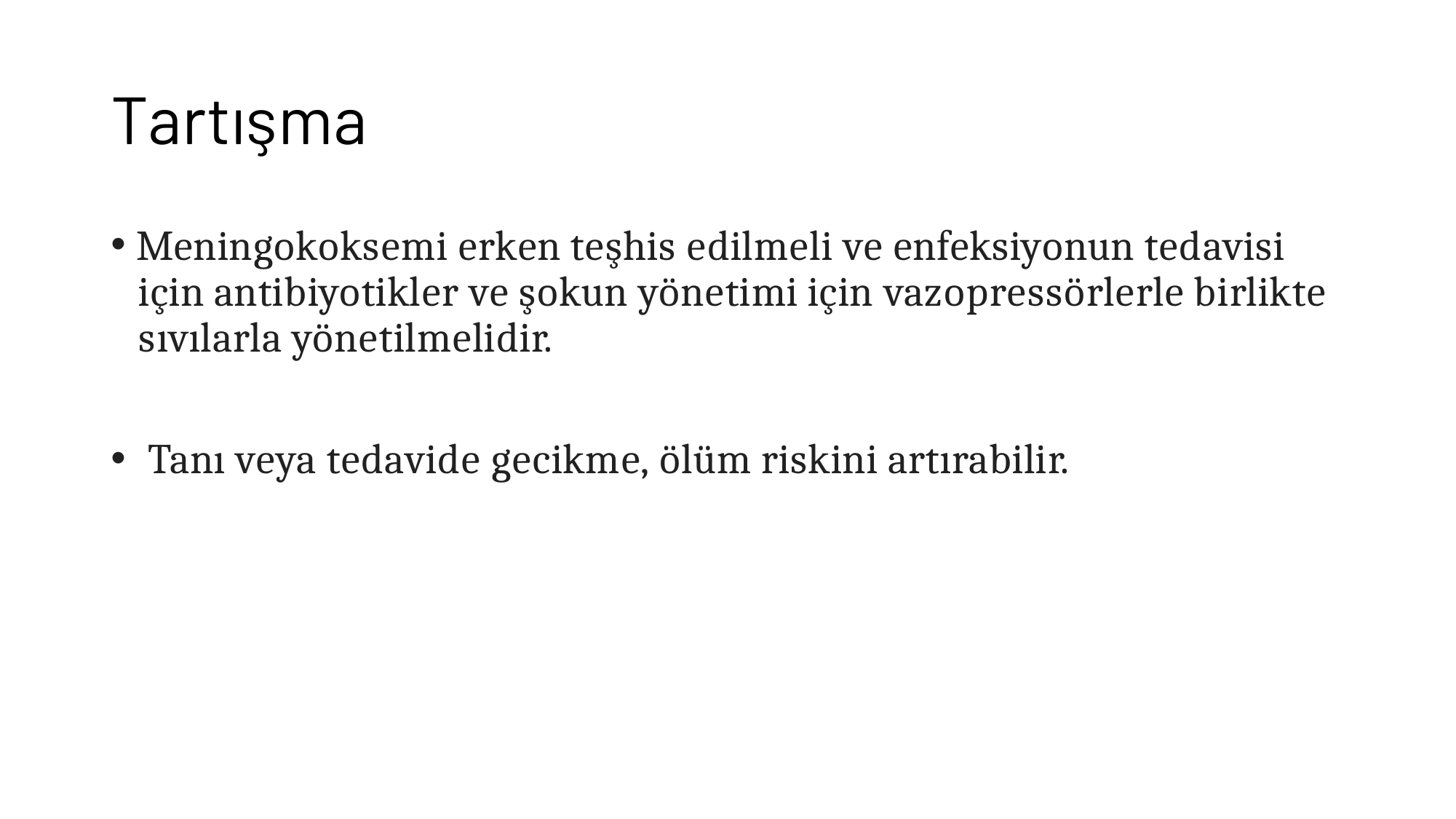

# Tartışma
Meningokoksemi erken teşhis edilmeli ve enfeksiyonun tedavisi için antibiyotikler ve şokun yönetimi için vazopressörlerle birlikte sıvılarla yönetilmelidir.

 Tanı veya tedavide gecikme, ölüm riskini artırabilir.